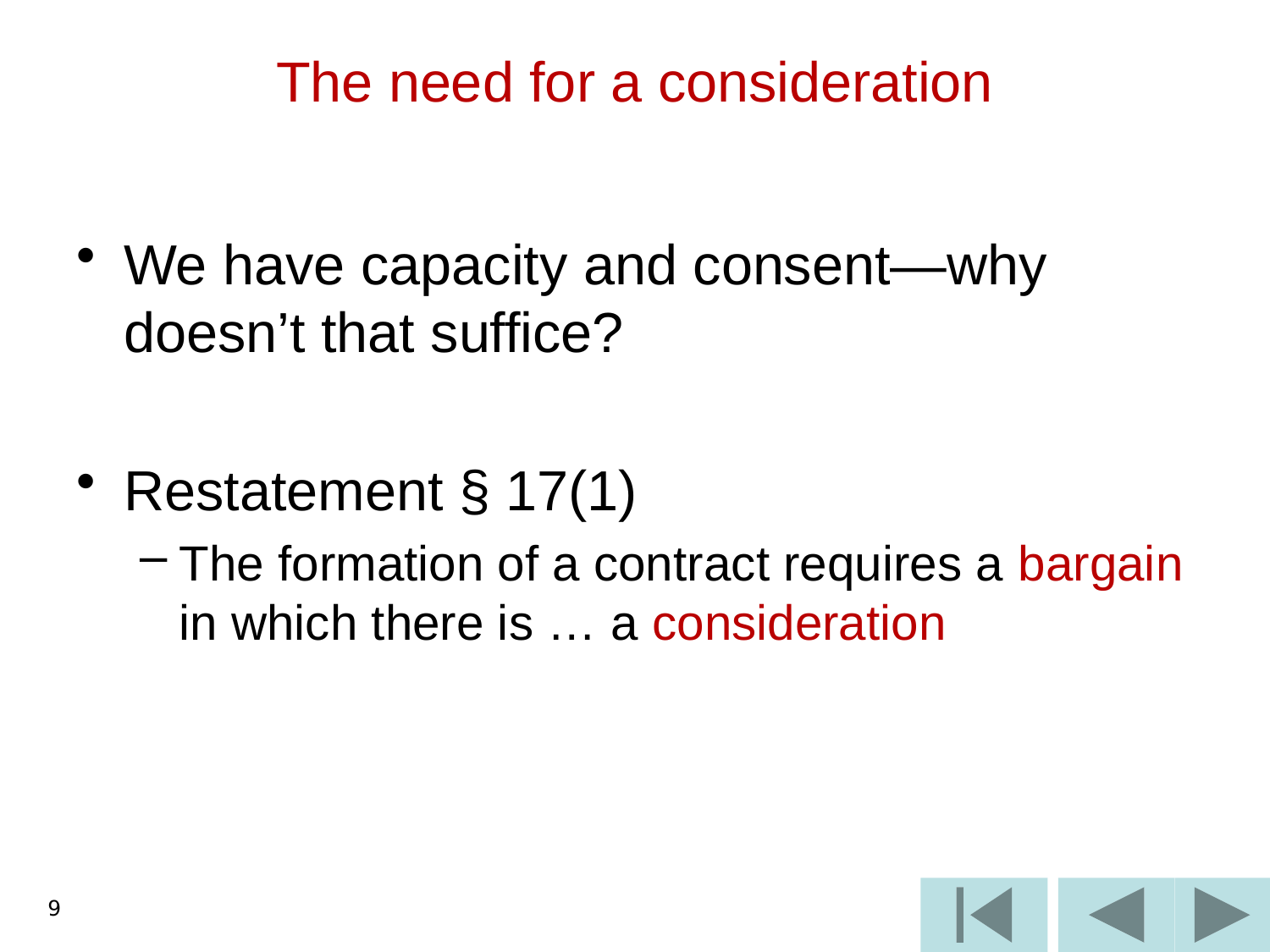

# The need for a consideration
We have capacity and consent—why doesn’t that suffice?

Restatement § 17(1)
The formation of a contract requires a bargain in which there is … a consideration
9